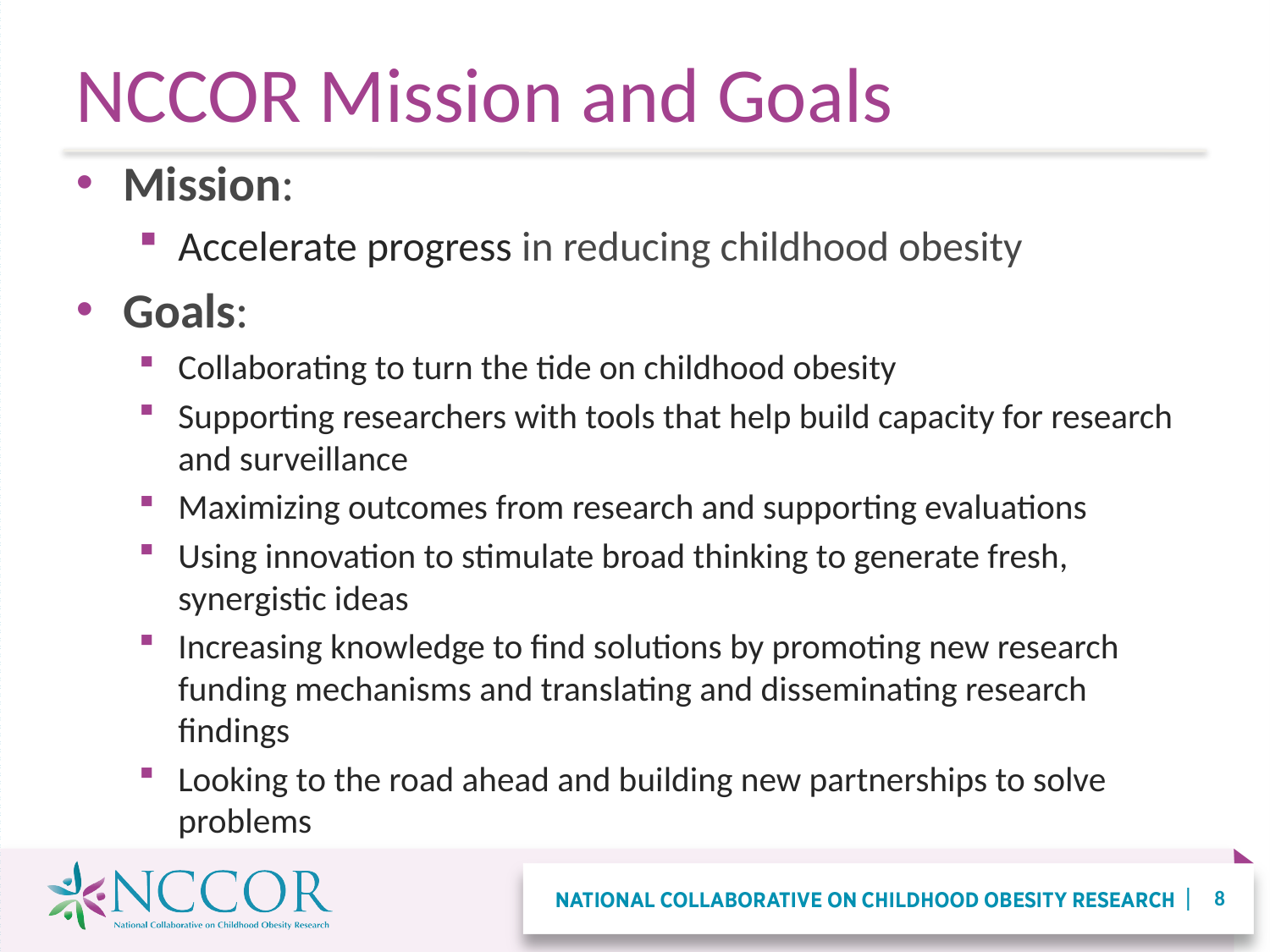

# NCCOR Mission and Goals
Mission:
Accelerate progress in reducing childhood obesity
Goals:
Collaborating to turn the tide on childhood obesity
Supporting researchers with tools that help build capacity for research and surveillance
Maximizing outcomes from research and supporting evaluations
Using innovation to stimulate broad thinking to generate fresh, synergistic ideas
Increasing knowledge to find solutions by promoting new research funding mechanisms and translating and disseminating research findings
Looking to the road ahead and building new partnerships to solve problems

8